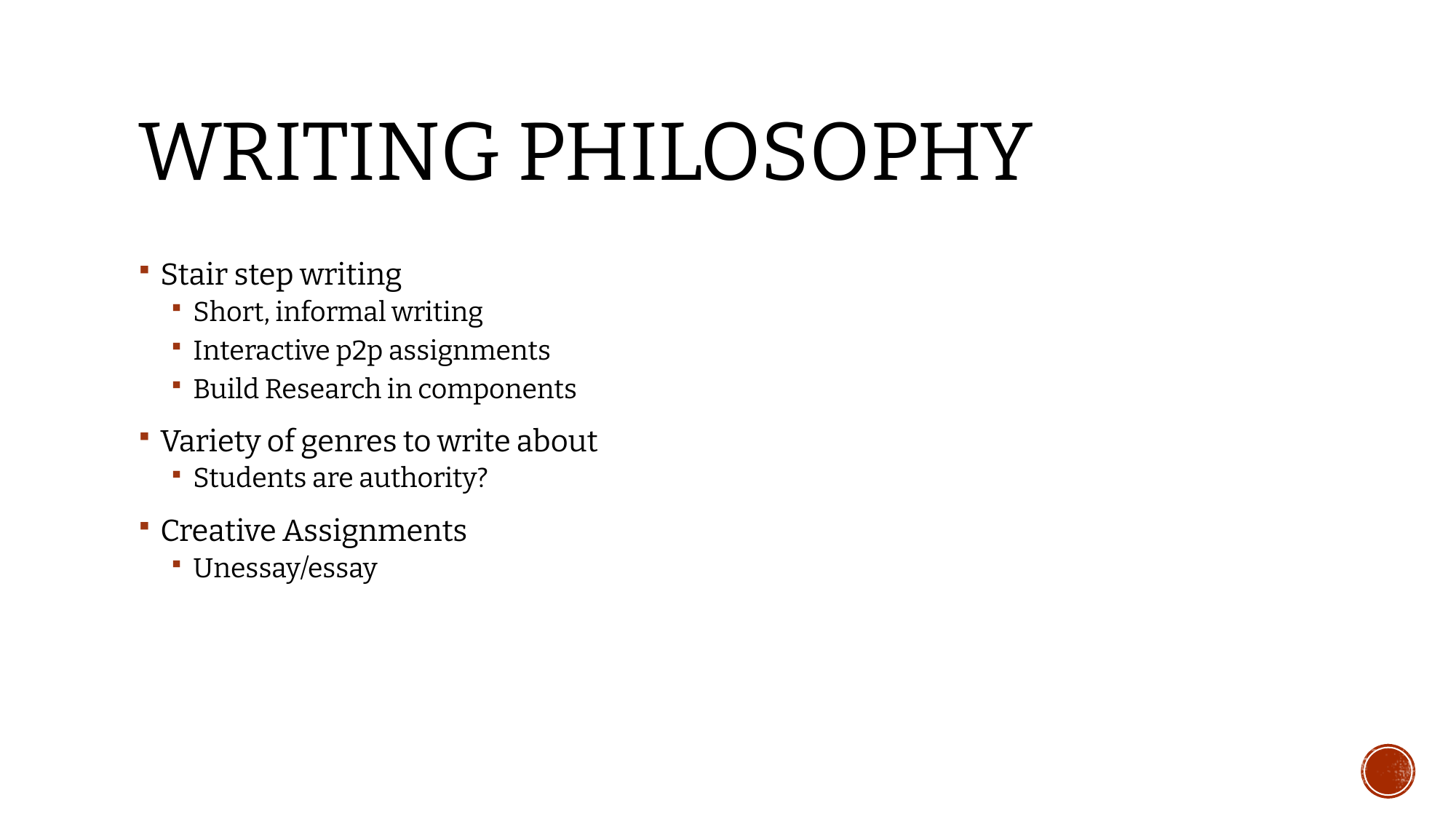

# Writing Philosophy
Stair step writing
Short, informal writing
Interactive p2p assignments
Build Research in components
Variety of genres to write about
Students are authority?
Creative Assignments
Unessay/essay